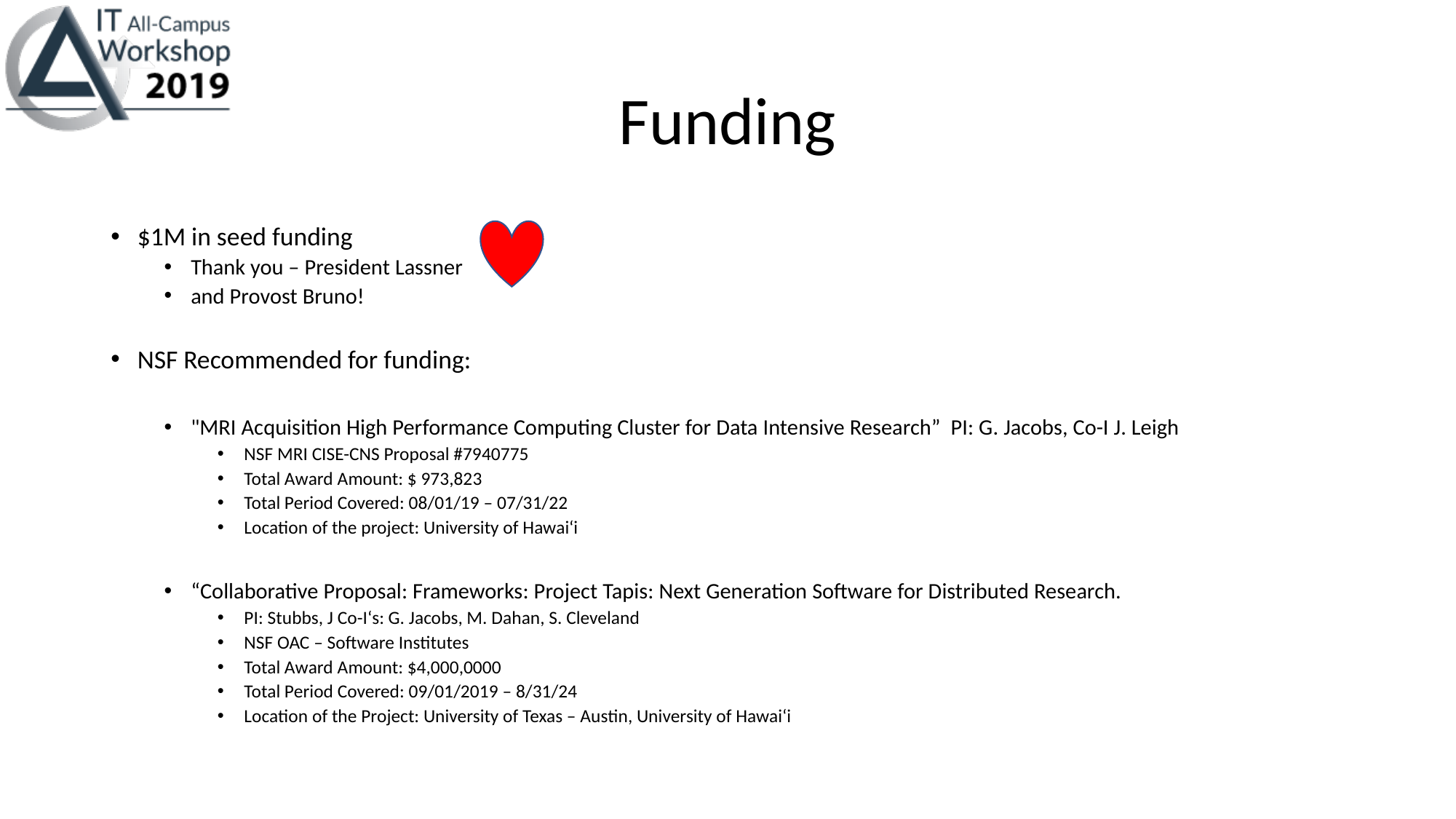

# Funding
$1M in seed funding
Thank you – President Lassner
and Provost Bruno!

NSF Recommended for funding:

"MRI Acquisition High Performance Computing Cluster for Data Intensive Research”  PI: G. Jacobs, Co-I J. Leigh
NSF MRI CISE-CNS Proposal #7940775
Total Award Amount: $ 973,823
Total Period Covered: 08/01/19 – 07/31/22
Location of the project: University of Hawai‘i

“Collaborative Proposal: Frameworks: Project Tapis: Next Generation Software for Distributed Research.
PI: Stubbs, J Co-Iʻs: G. Jacobs, M. Dahan, S. Cleveland
NSF OAC – Software Institutes
Total Award Amount: $4,000,0000
Total Period Covered: 09/01/2019 – 8/31/24
Location of the Project: University of Texas – Austin, University of Hawaiʻi